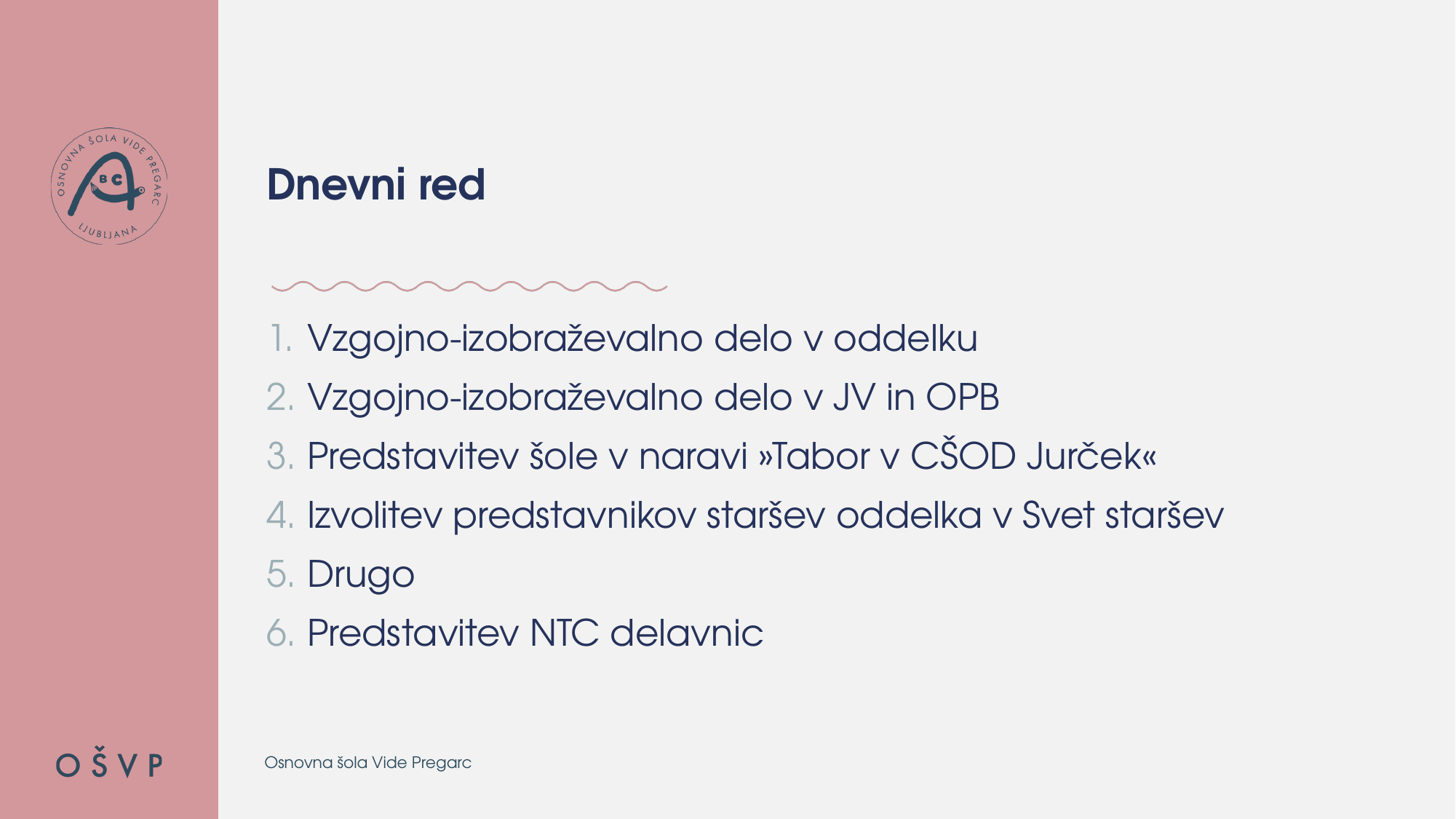

# Dnevni red
Vzgojno-izobraževalno delo v oddelku
Vzgojno-izobraževalno delo v JV in OPB
Predstavitev šole v naravi »Tabor v CŠOD Jurček«
Izvolitev predstavnikov staršev oddelka v Svet staršev
Drugo
Predstavitev NTC delavnic